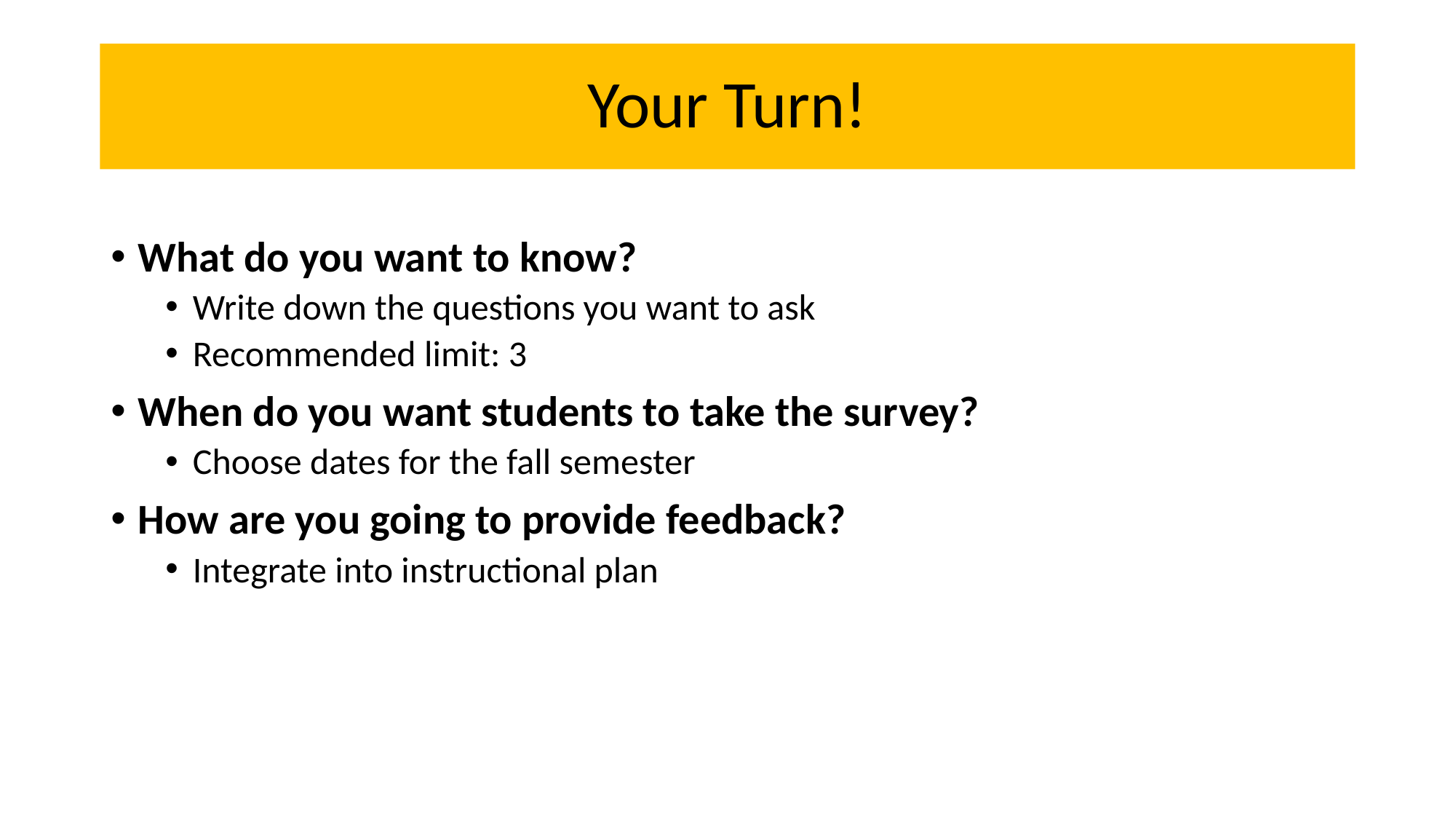

# Your Turn!
What do you want to know?
Write down the questions you want to ask
Recommended limit: 3
When do you want students to take the survey?
Choose dates for the fall semester
How are you going to provide feedback?
Integrate into instructional plan